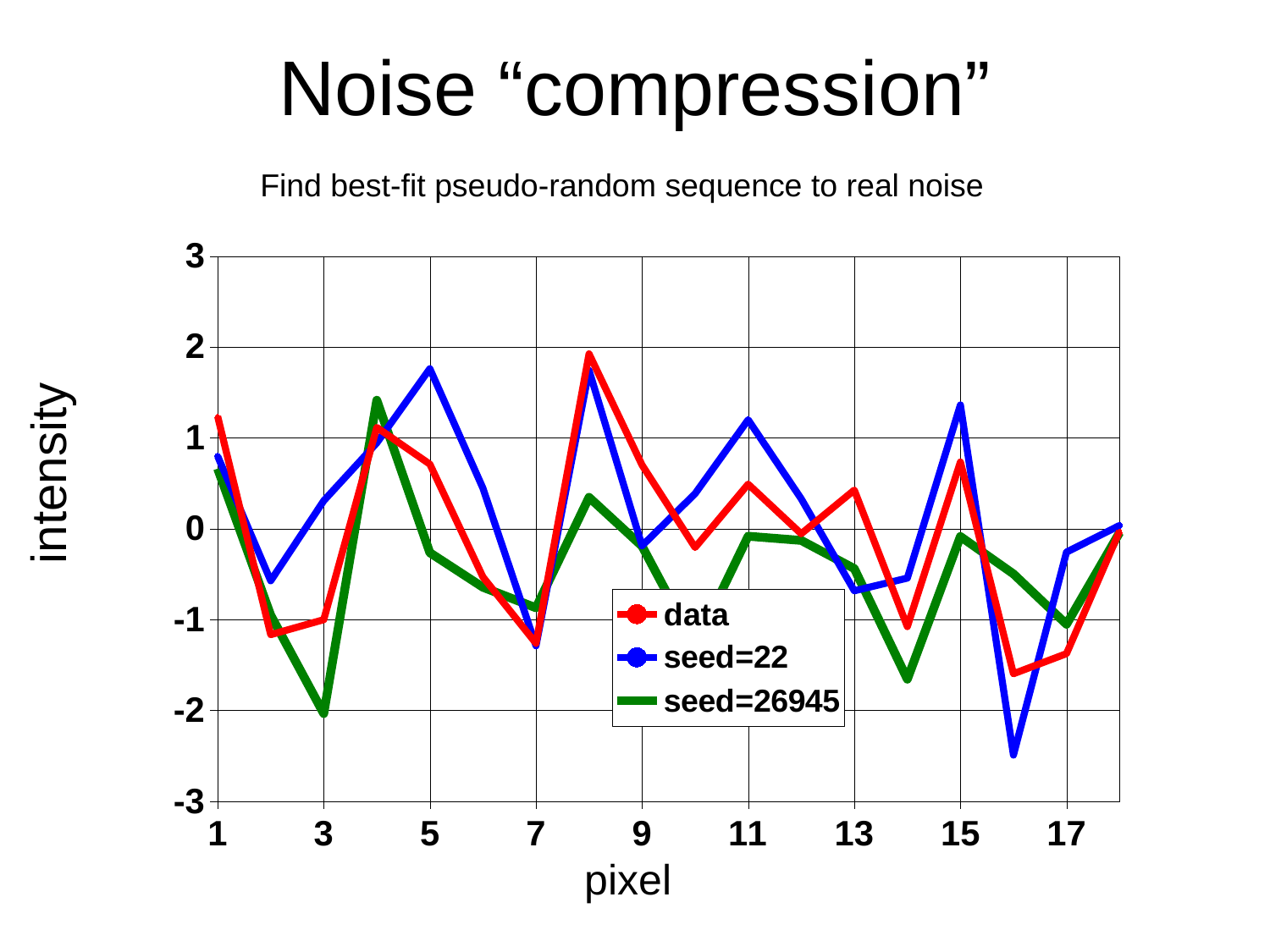

# Noise “compression”
Find best-fit pseudo-random sequence to real noise

### Chart

| Category | data | seed=22 | seed=26945 |
|---|---|---|---|
intensity
pixel